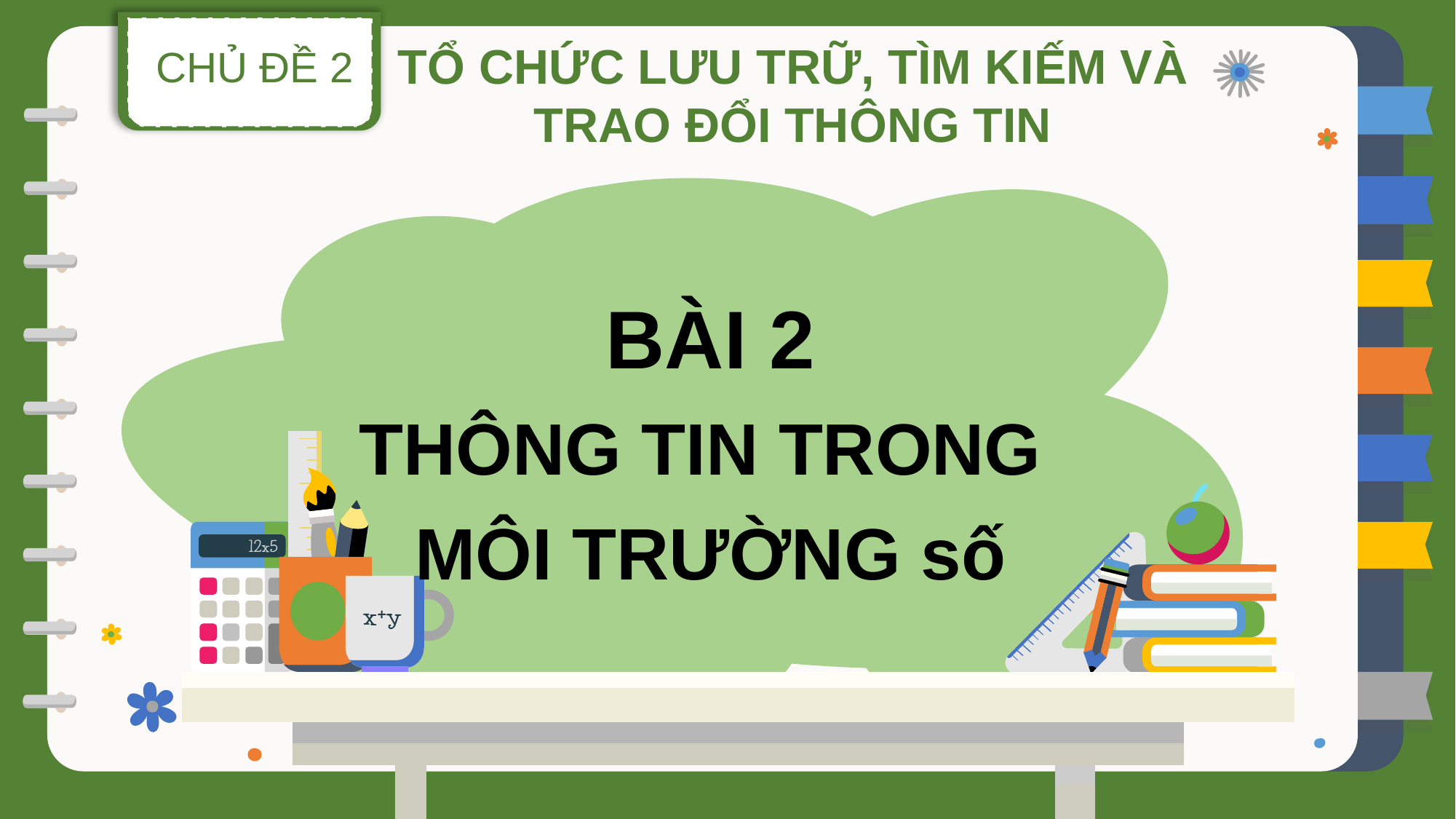

CHỦ ĐỀ 2
TỔ CHỨC LƯU TRỮ, TÌM KIẾM VÀ TRAO ĐỔI THÔNG TIN
BÀI 2
THÔNG TIN TRONG
MÔI TRƯỜNG số